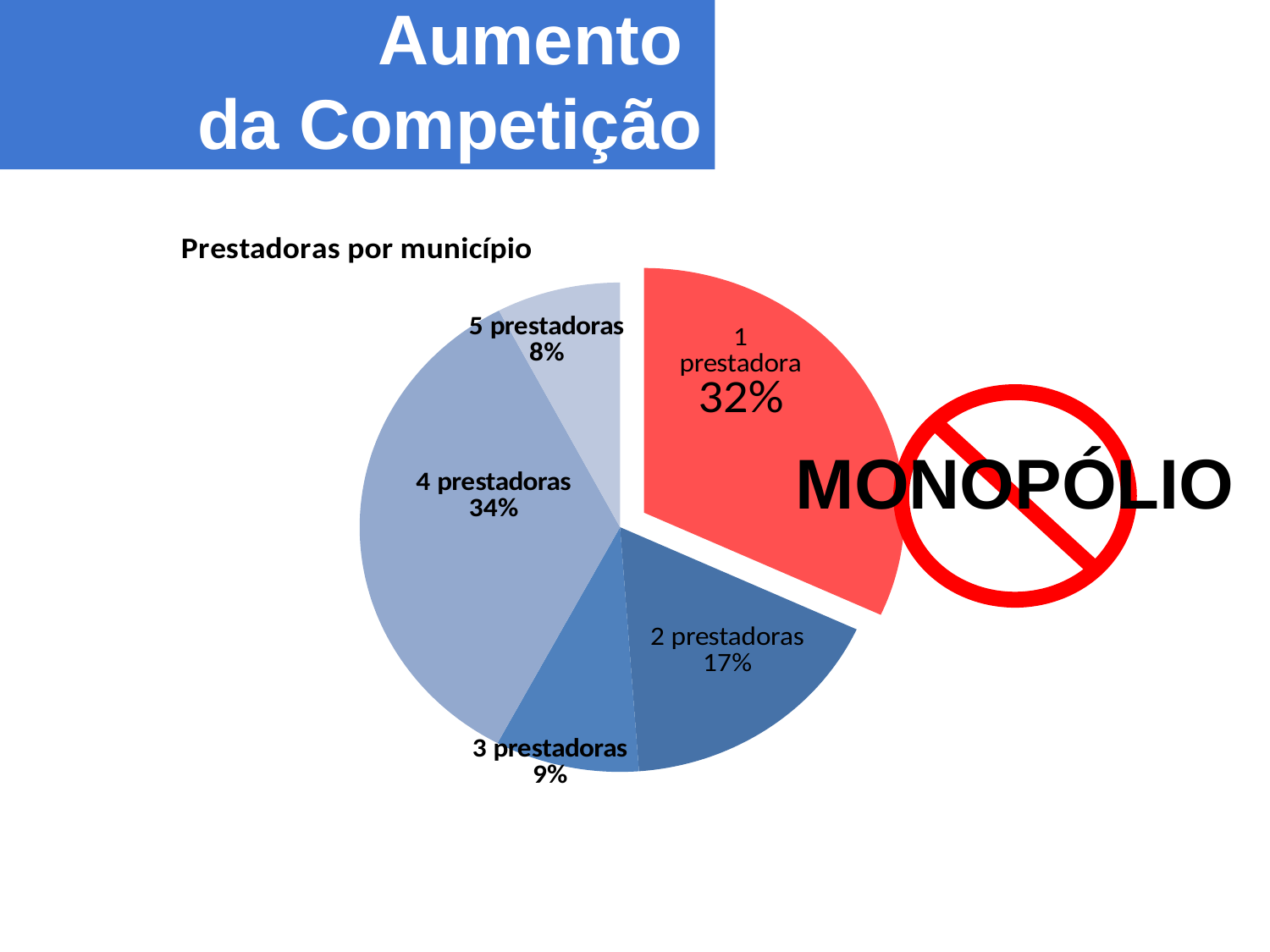

Aumento
da Competição

### Chart: Prestadoras por município

| Category | 2T15 |
|---|---|
| 1 prestadora | 0.3181 |
| 2 prestadora | 0.1696 |
| 3 prestadoras | 0.0895 |
| 4 prestadoras | 0.3445 |
| 5 prestadoras | 0.0769 |
MONOPÓLIO